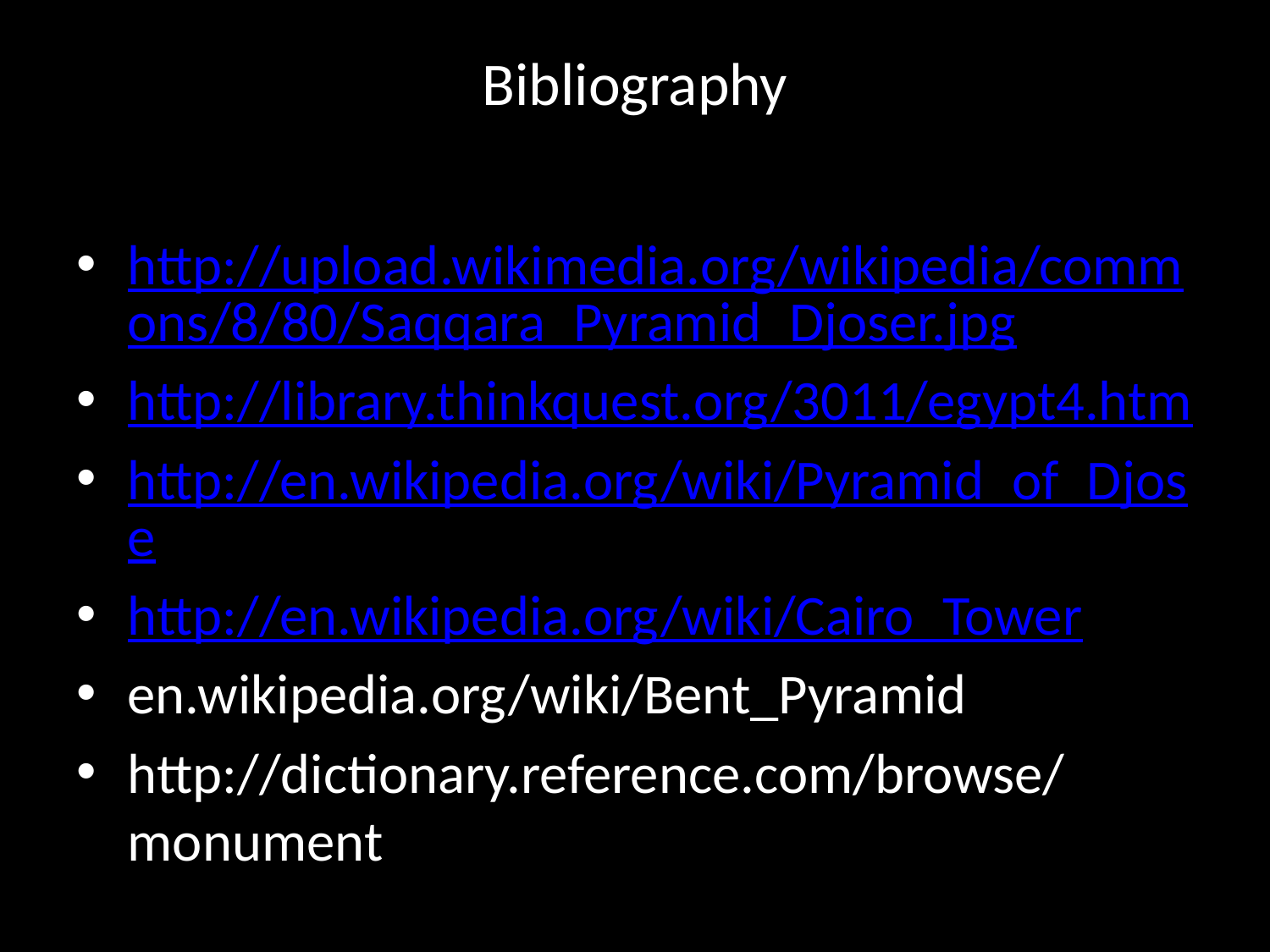

# Bibliography
http://upload.wikimedia.org/wikipedia/commons/8/80/Saqqara_Pyramid_Djoser.jpg
http://library.thinkquest.org/3011/egypt4.htm
http://en.wikipedia.org/wiki/Pyramid_of_Djose
http://en.wikipedia.org/wiki/Cairo_Tower
en.wikipedia.org/wiki/Bent_Pyramid
http://dictionary.reference.com/browse/monument